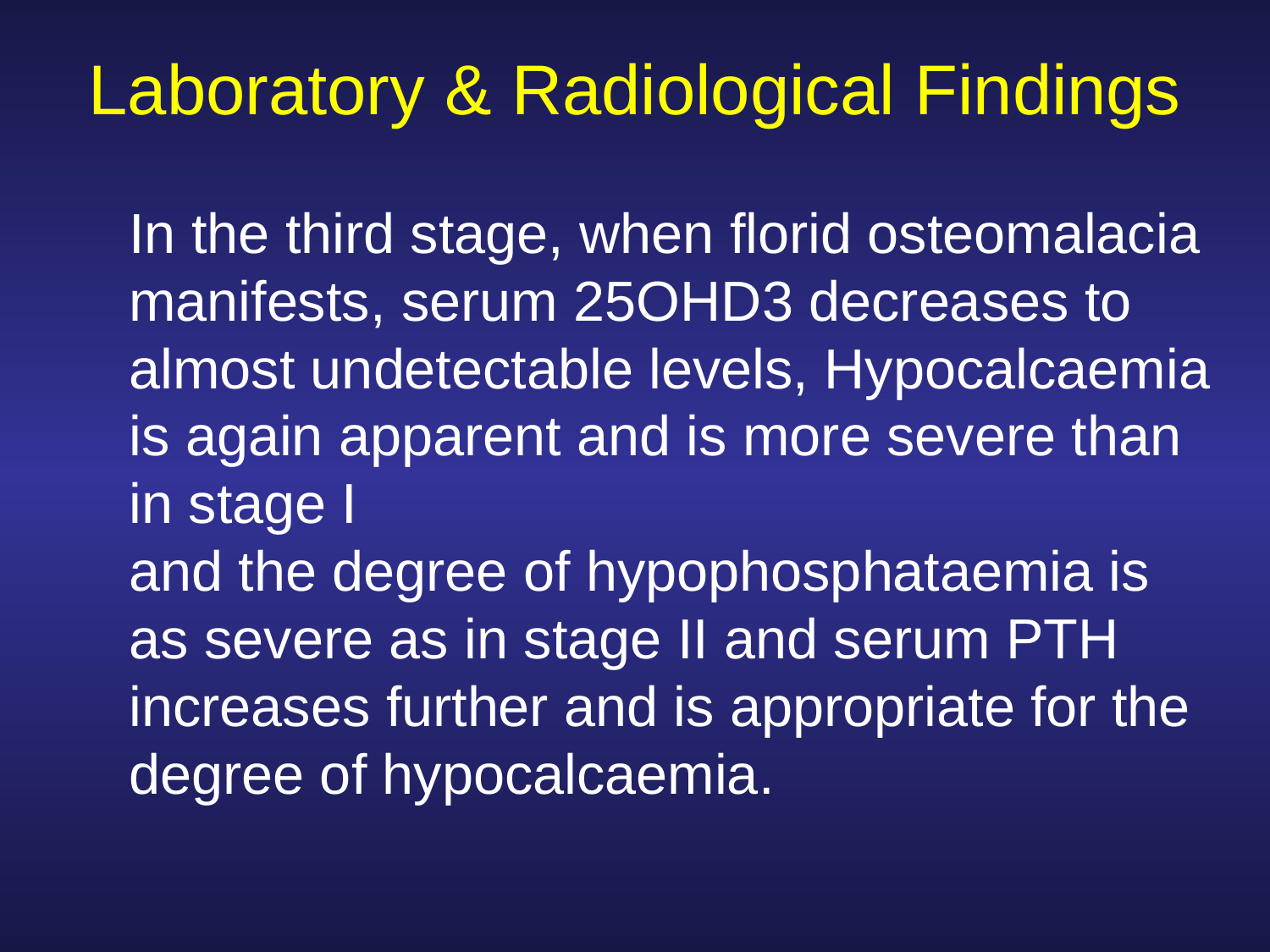

# Laboratory & Radiological Findings
	In the third stage, when florid osteomalacia manifests, serum 25OHD3 decreases to almost undetectable levels, Hypocalcaemia is again apparent and is more severe than in stage I                                                   and the degree of hypophosphataemia is as severe as in stage II and serum PTH increases further and is appropriate for the degree of hypocalcaemia.